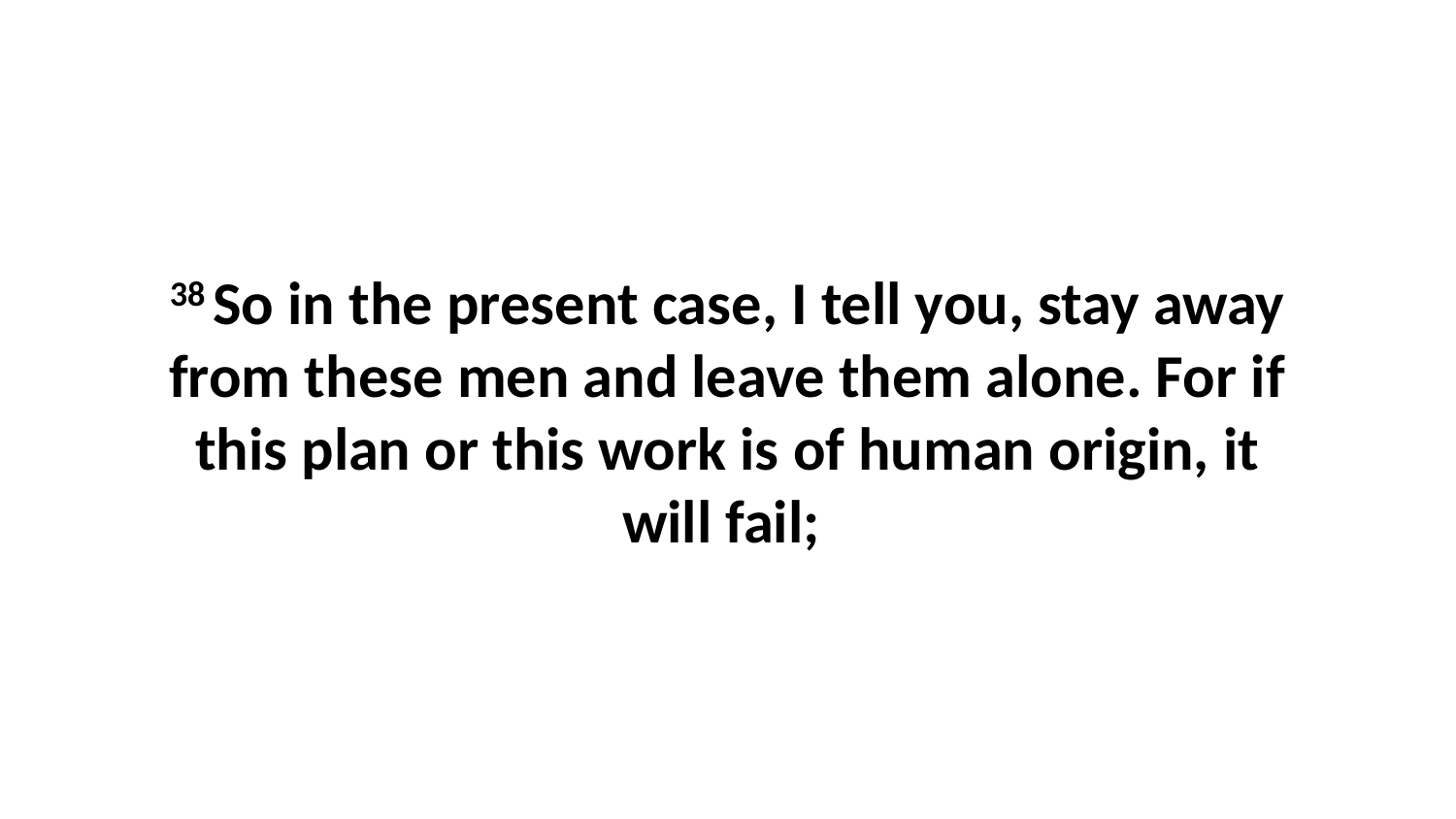

38 So in the present case, I tell you, stay away from these men and leave them alone. For if this plan or this work is of human origin, it will fail;